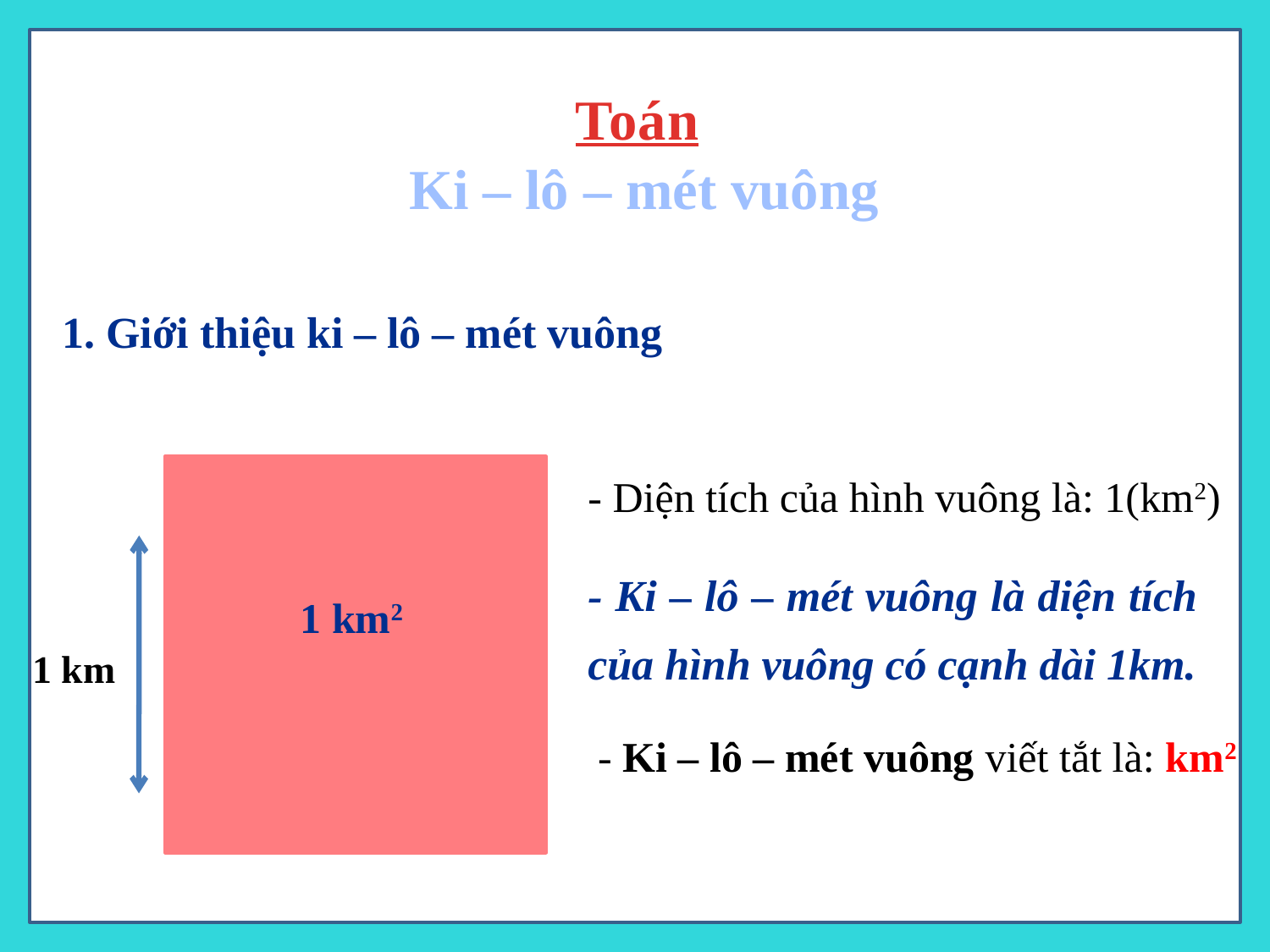

Toán
Ki – lô – mét vuông
1. Giới thiệu ki – lô – mét vuông
- Diện tích của hình vuông là: 1(km2)

1 km
- Ki – lô – mét vuông là diện tích của hình vuông có cạnh dài 1km.
1 km2
- Ki – lô – mét vuông viết tắt là: km2